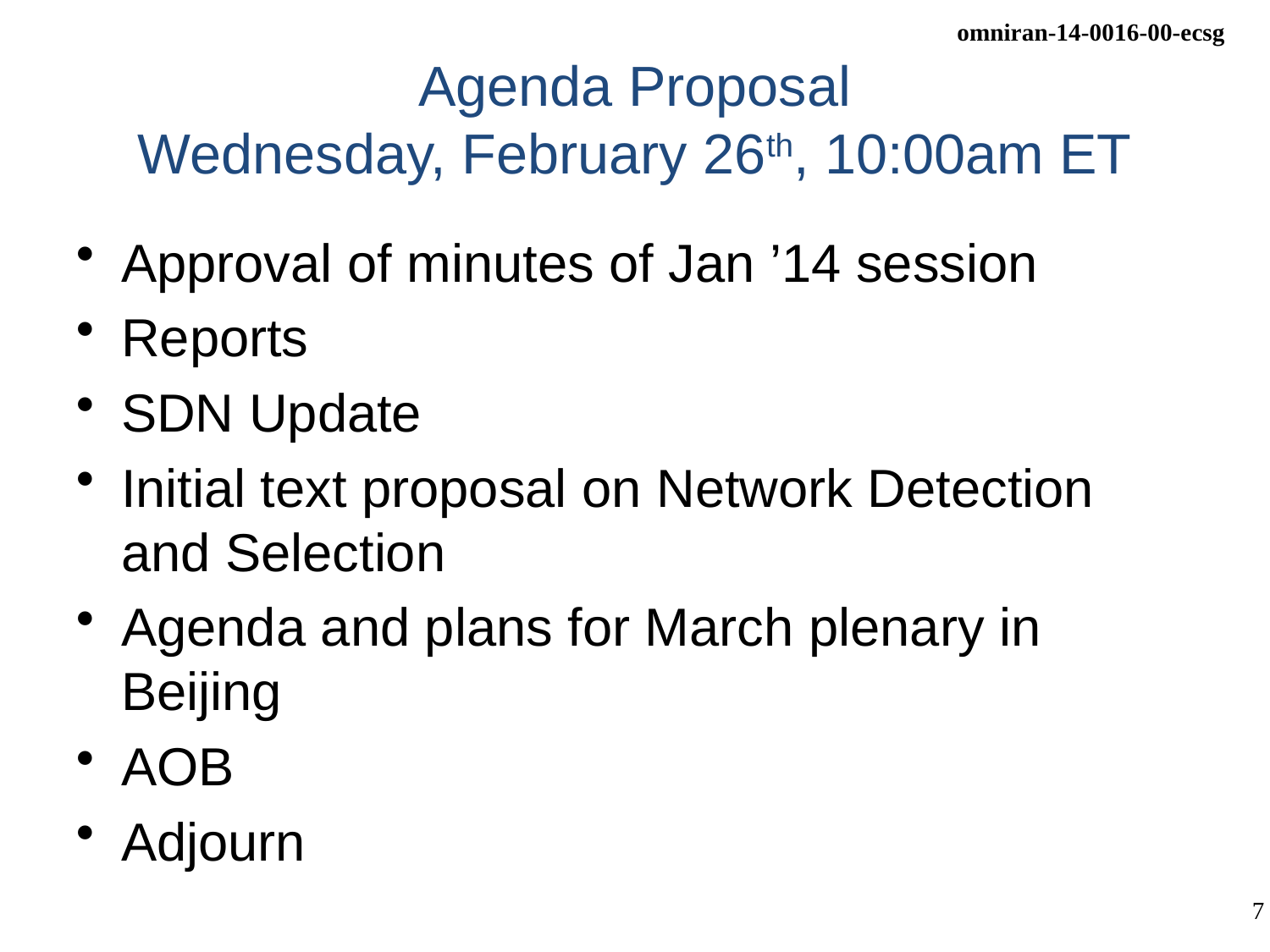

# Agenda Proposal Wednesday, February 26th, 10:00am ET

Approval of minutes of Jan ’14 session
Reports
SDN Update
Initial text proposal on Network Detection and Selection
Agenda and plans for March plenary in Beijing
AOB
Adjourn